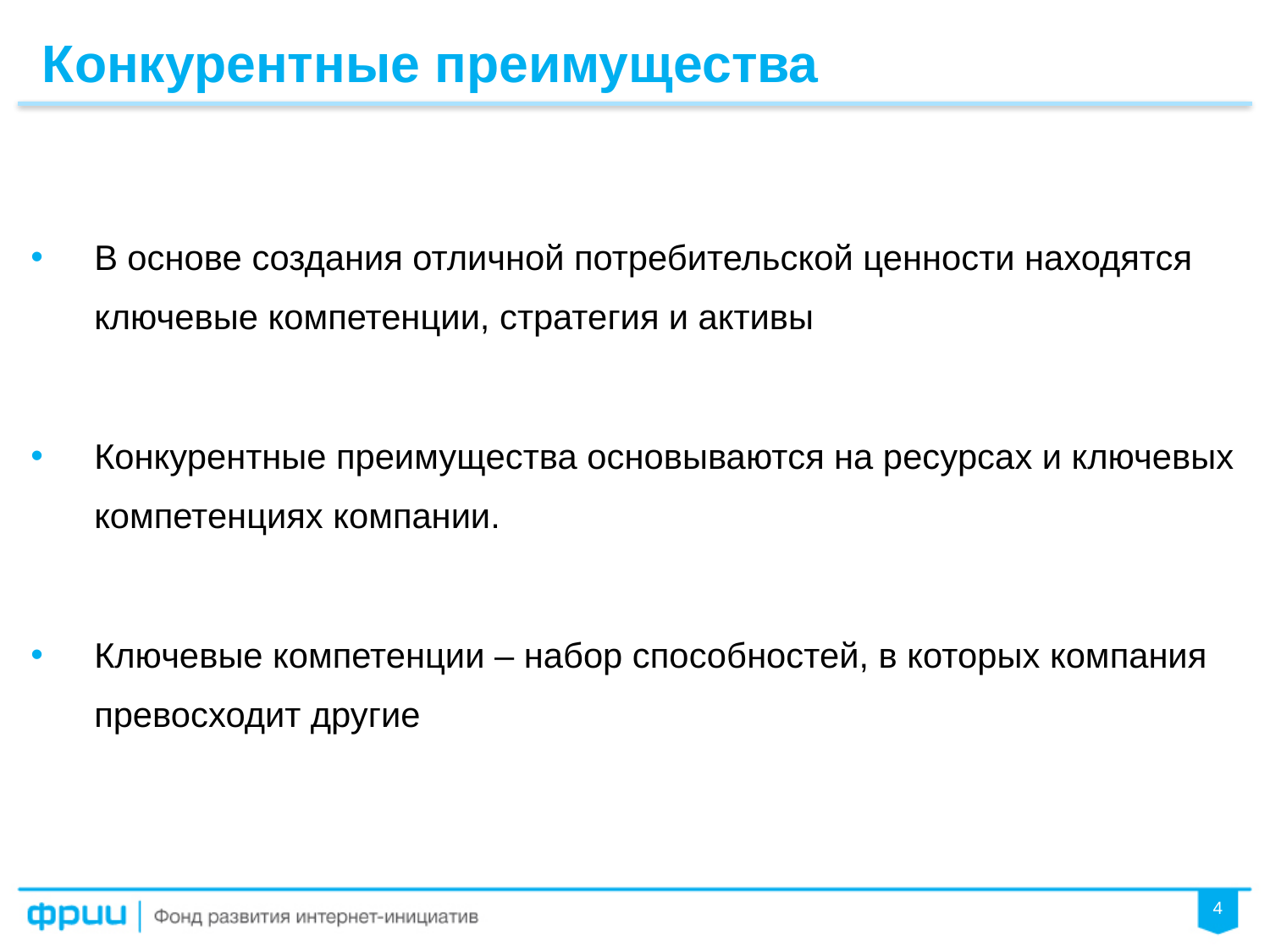

Конкурентные преимущества
В основе создания отличной потребительской ценности находятся ключевые компетенции, стратегия и активы

Конкурентные преимущества основываются на ресурсах и ключевых компетенциях компании.

Ключевые компетенции – набор способностей, в которых компания превосходит другие